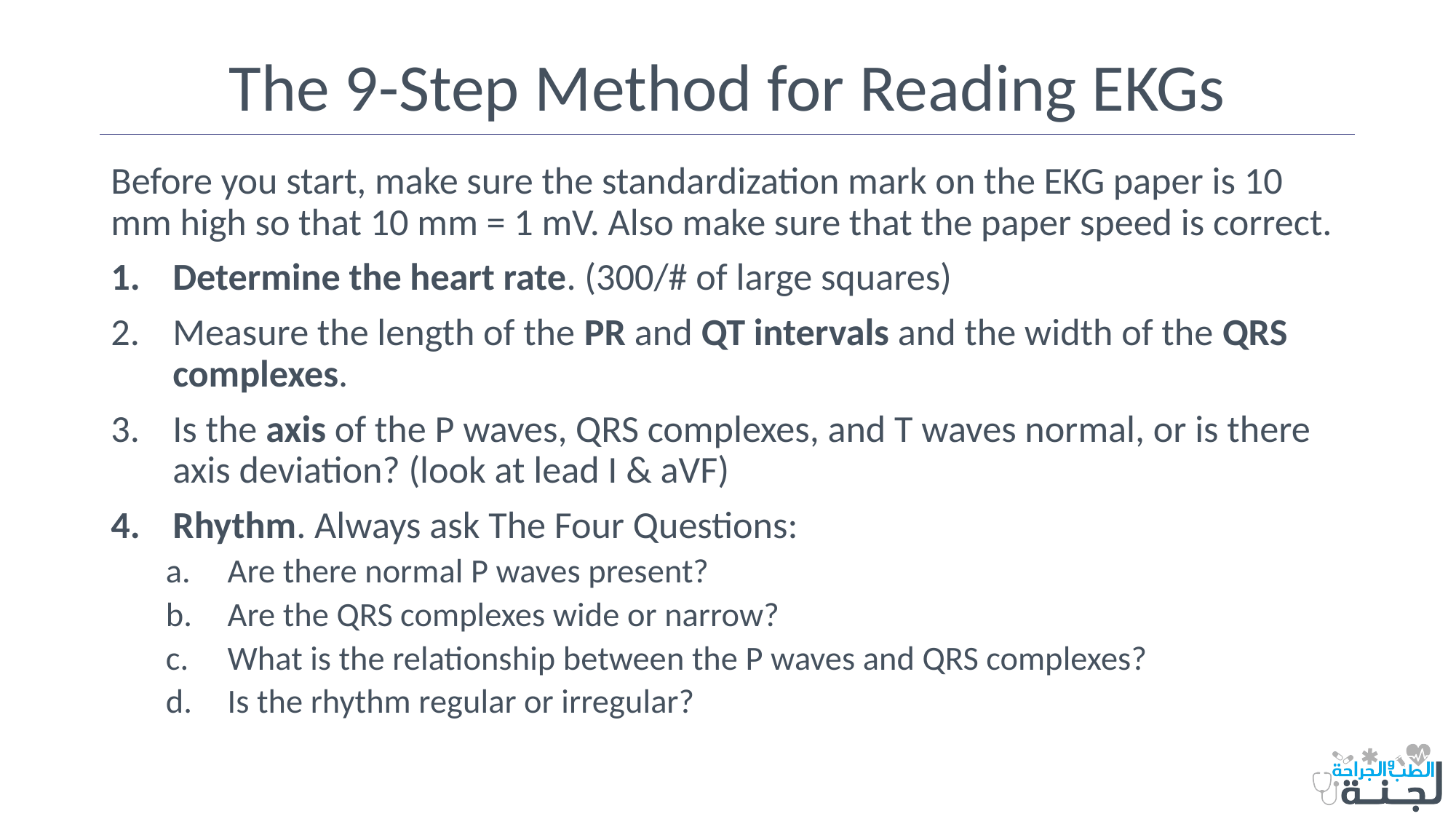

# The 9-Step Method for Reading EKGs
Before you start, make sure the standardization mark on the EKG paper is 10 mm high so that 10 mm = 1 mV. Also make sure that the paper speed is correct.
Determine the heart rate. (300/# of large squares)
Measure the length of the PR and QT intervals and the width of the QRS complexes.
Is the axis of the P waves, QRS complexes, and T waves normal, or is there axis deviation? (look at lead I & aVF)
Rhythm. Always ask The Four Questions:
Are there normal P waves present?
Are the QRS complexes wide or narrow?
What is the relationship between the P waves and QRS complexes?
Is the rhythm regular or irregular?